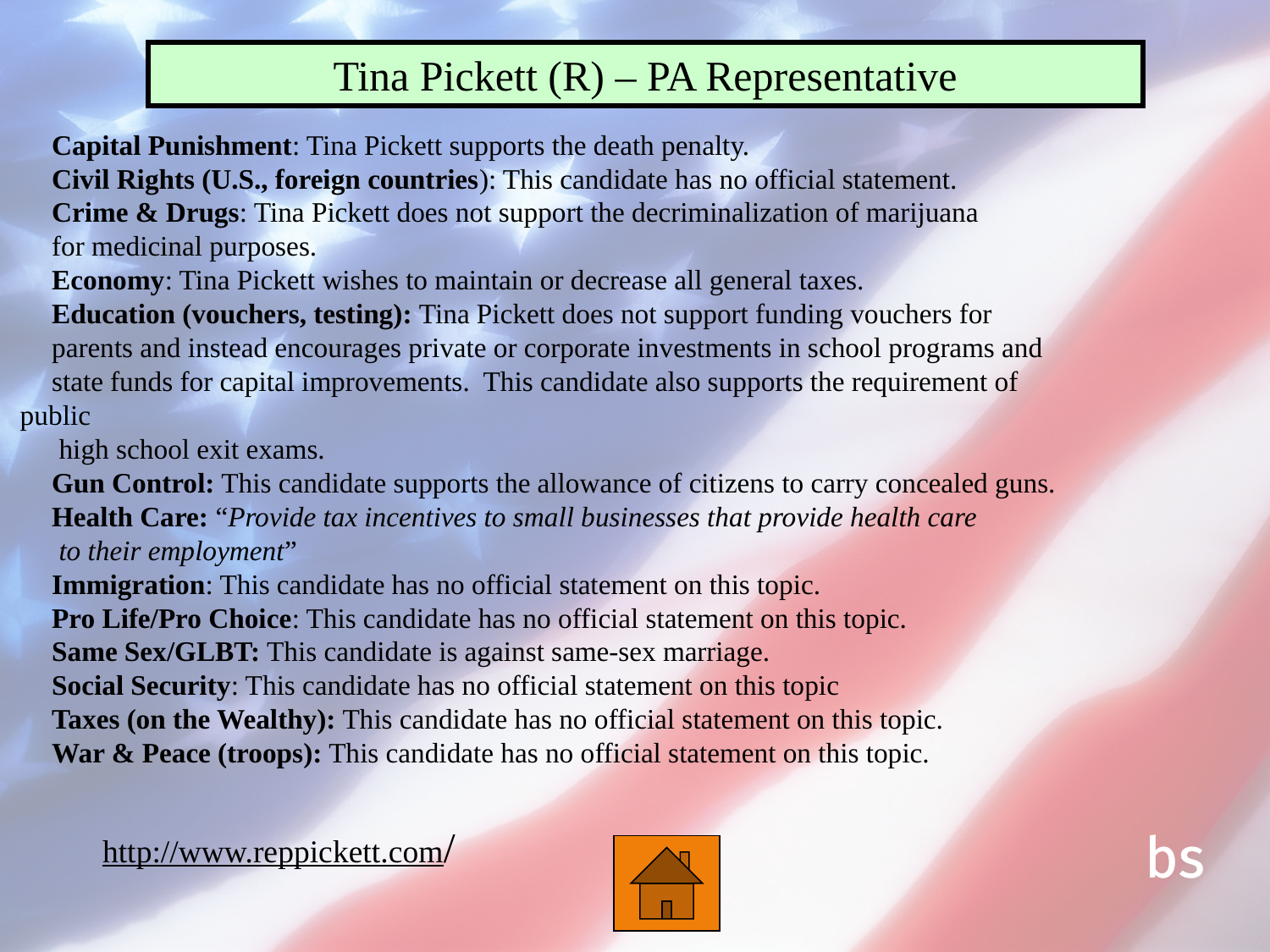

Tina Pickett (R) – PA Representative
Capital Punishment: Tina Pickett supports the death penalty.
Civil Rights (U.S., foreign countries): This candidate has no official statement.
Crime & Drugs: Tina Pickett does not support the decriminalization of marijuana
for medicinal purposes.
Economy: Tina Pickett wishes to maintain or decrease all general taxes.
Education (vouchers, testing): Tina Pickett does not support funding vouchers for
parents and instead encourages private or corporate investments in school programs and
state funds for capital improvements.  This candidate also supports the requirement of public
 high school exit exams.
Gun Control: This candidate supports the allowance of citizens to carry concealed guns.
Health Care: “Provide tax incentives to small businesses that provide health care
 to their employment”
Immigration: This candidate has no official statement on this topic.
Pro Life/Pro Choice: This candidate has no official statement on this topic.
Same Sex/GLBT: This candidate is against same-sex marriage.
Social Security: This candidate has no official statement on this topic
Taxes (on the Wealthy): This candidate has no official statement on this topic.
War & Peace (troops): This candidate has no official statement on this topic.
http://www.reppickett.com/
bs